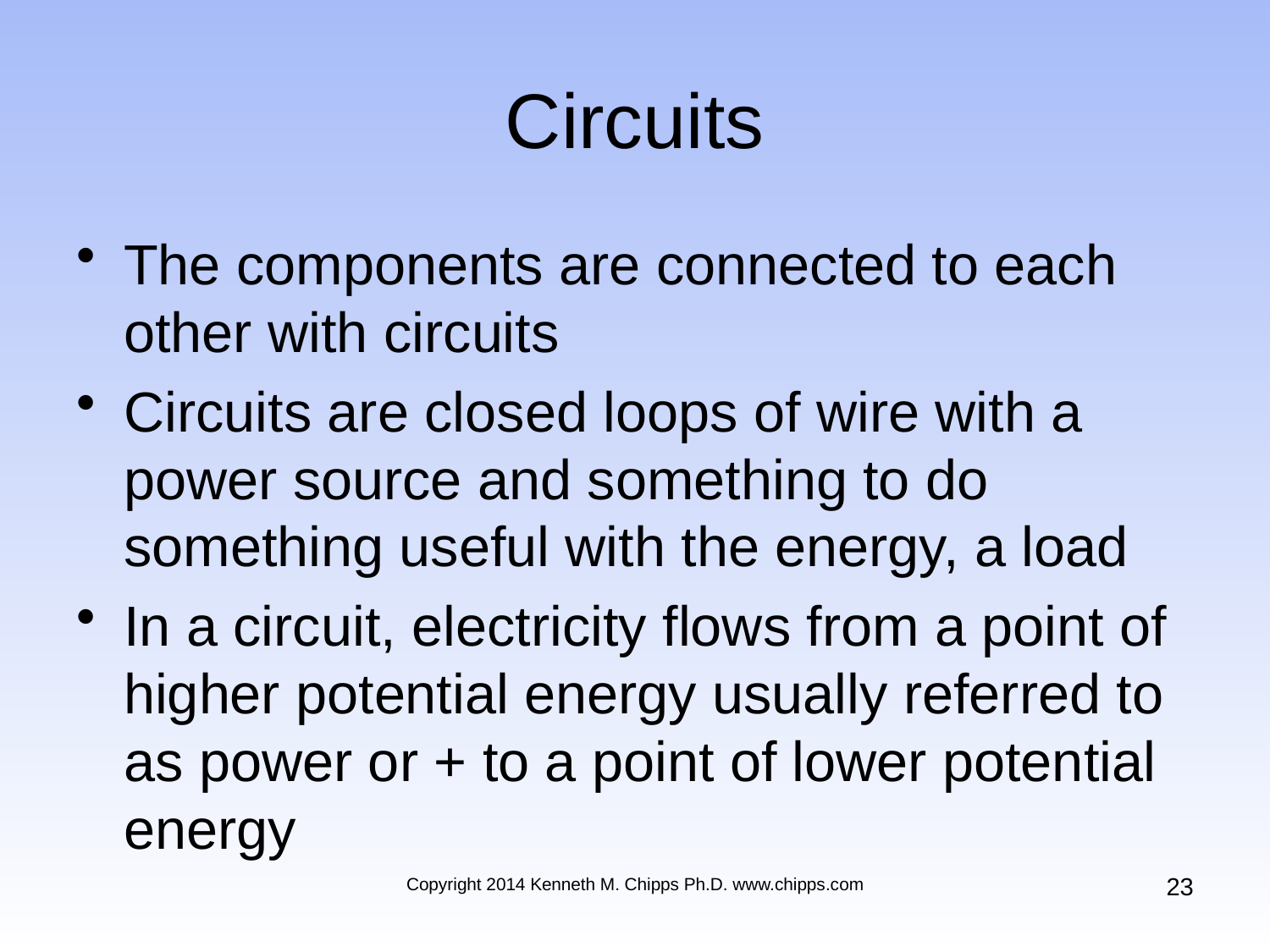

# Circuits
The components are connected to each other with circuits
Circuits are closed loops of wire with a power source and something to do something useful with the energy, a load
In a circuit, electricity flows from a point of higher potential energy usually referred to as power or + to a point of lower potential energy
23
Copyright 2014 Kenneth M. Chipps Ph.D. www.chipps.com